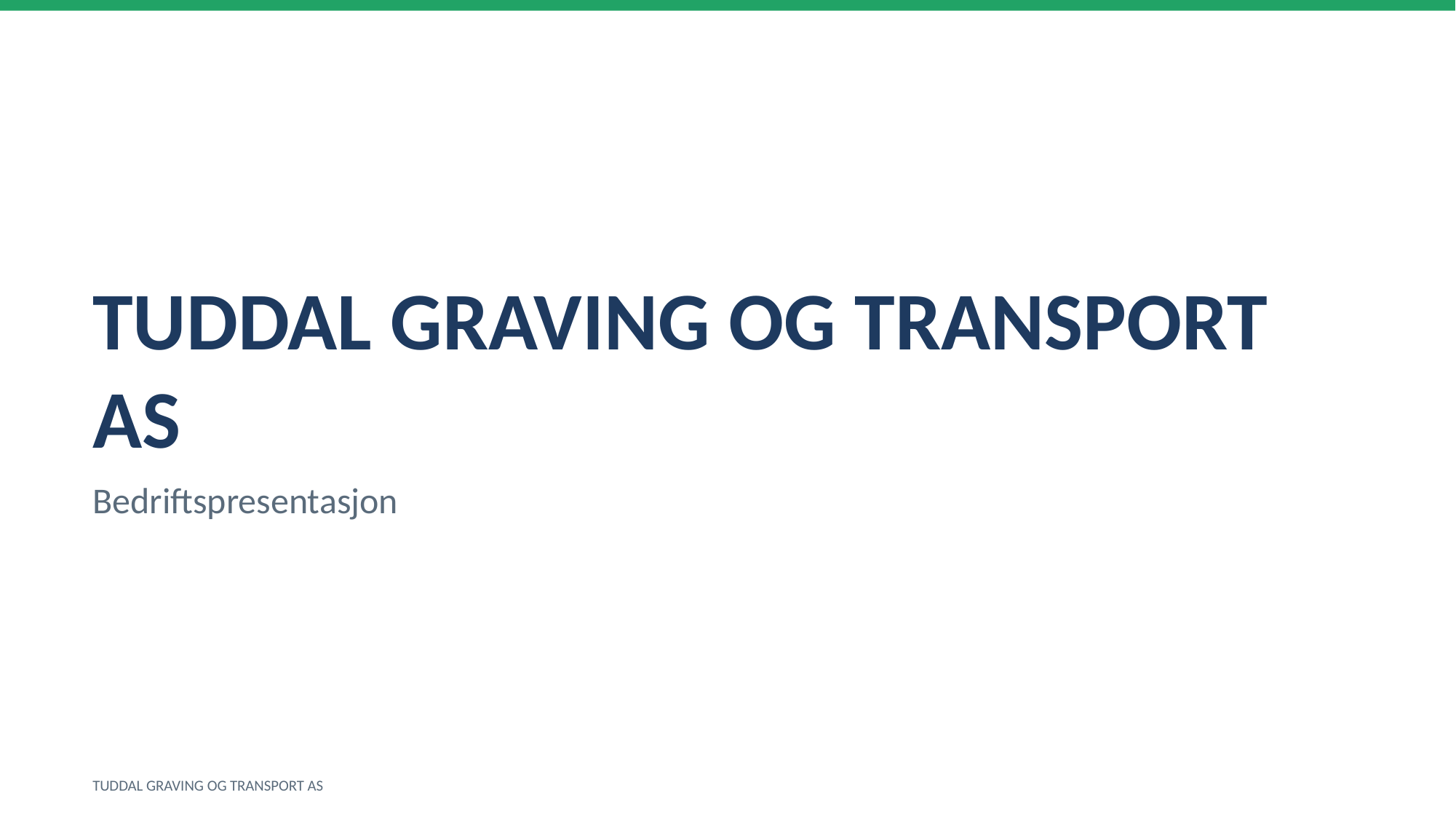

TUDDAL GRAVING OG TRANSPORT AS
Bedriftspresentasjon
TUDDAL GRAVING OG TRANSPORT AS